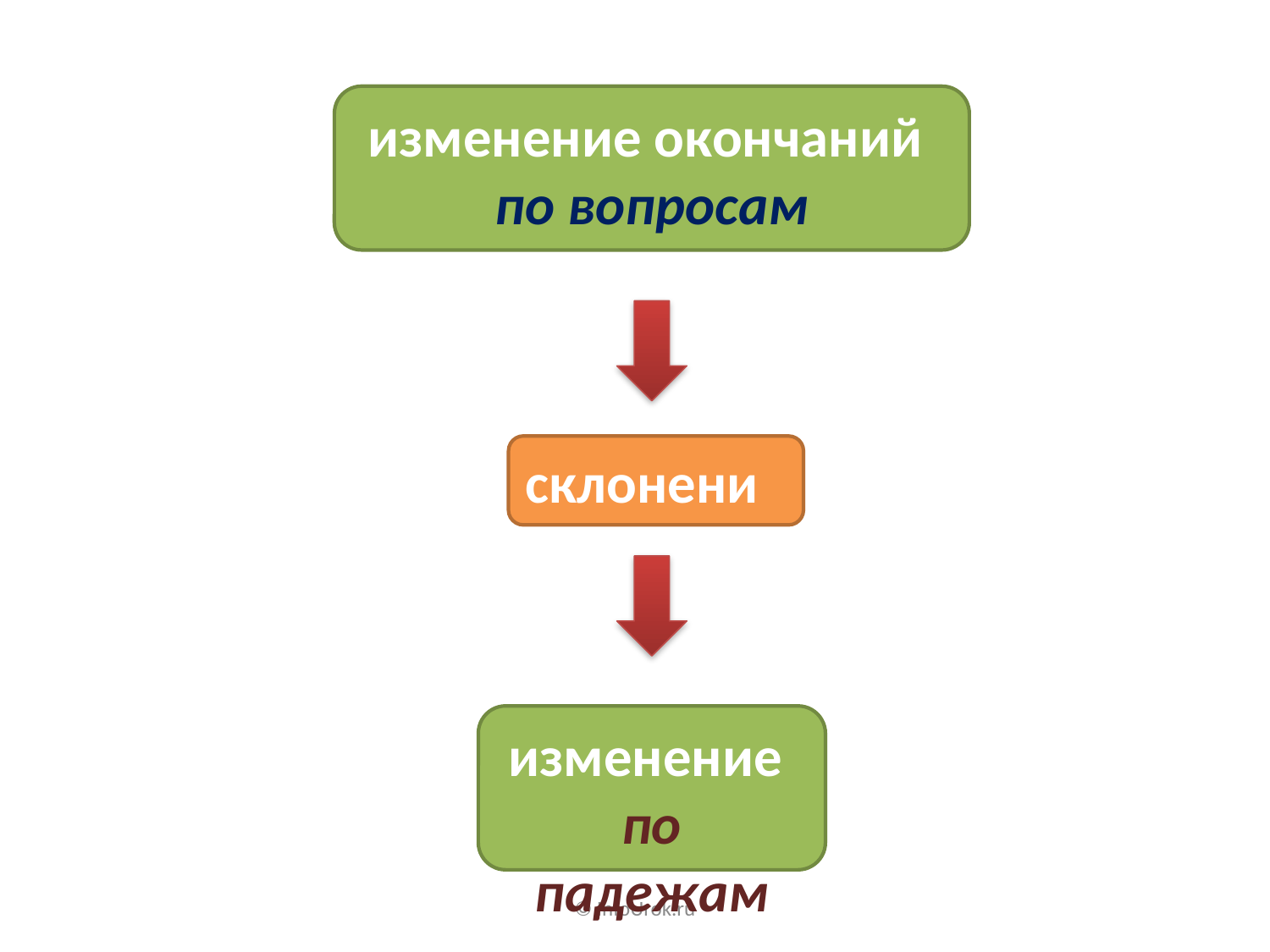

изменение окончаний
по вопросам

склонение

изменение
по падежам
© InfoUrok.ru